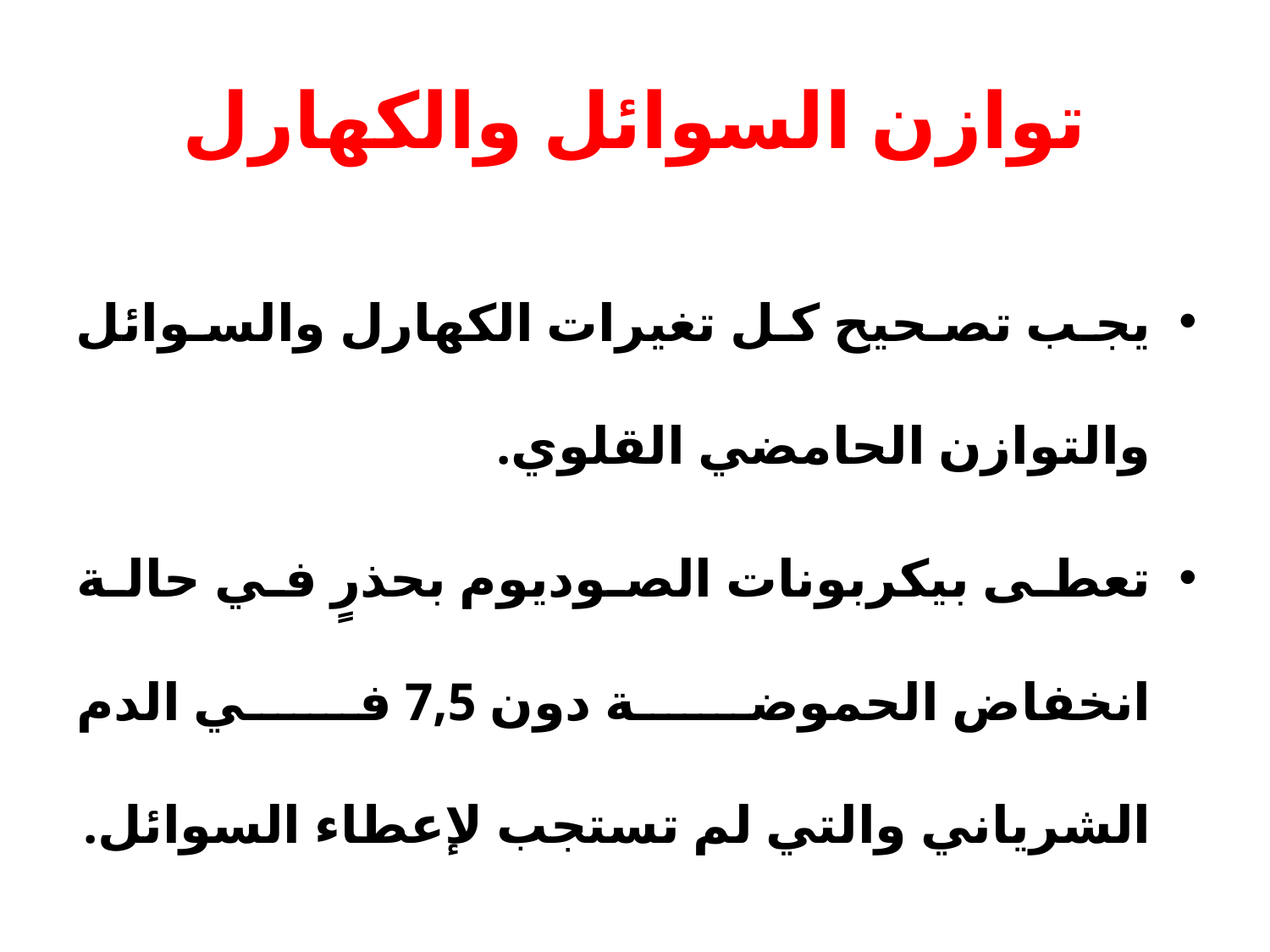

# توازن السوائل والكهارل
يجب تصحيح كل تغيرات الكهارل والسوائل والتوازن الحامضي القلوي.
تعطى بيكربونات الصوديوم بحذرٍ في حالة انخفاض الحموضة دون 7,5 في الدم الشرياني والتي لم تستجب لإعطاء السوائل.